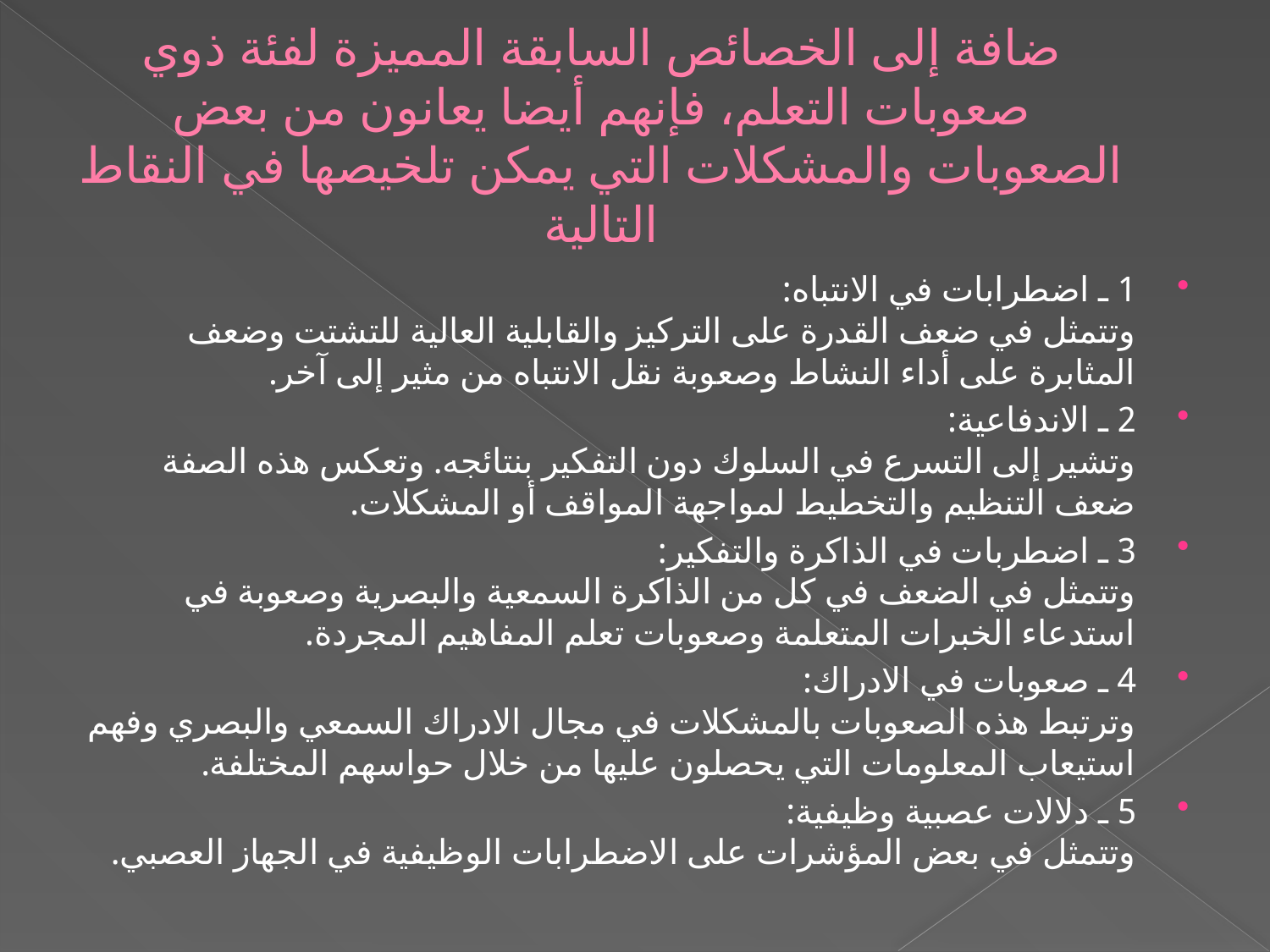

# ضافة إلى الخصائص السابقة المميزة لفئة ذوي صعوبات التعلم، فإنهم أيضا يعانون من بعض الصعوبات والمشكلات التي يمكن تلخيصها في النقاط التالية
1 ـ اضطرابات في الانتباه:
وتتمثل في ضعف القدرة على التركيز والقابلية العالية للتشتت وضعف المثابرة على أداء النشاط وصعوبة نقل الانتباه من مثير إلى آخر.
2 ـ الاندفاعية:
وتشير إلى التسرع في السلوك دون التفكير بنتائجه. وتعكس هذه الصفة ضعف التنظيم والتخطيط لمواجهة المواقف أو المشكلات.
3 ـ اضطربات في الذاكرة والتفكير:
وتتمثل في الضعف في كل من الذاكرة السمعية والبصرية وصعوبة في استدعاء الخبرات المتعلمة وصعوبات تعلم المفاهيم المجردة.
4 ـ صعوبات في الادراك:
وترتبط هذه الصعوبات بالمشكلات في مجال الادراك السمعي والبصري وفهم استيعاب المعلومات التي يحصلون عليها من خلال حواسهم المختلفة.
5 ـ دلالات عصبية وظيفية:
وتتمثل في بعض المؤشرات على الاضطرابات الوظيفية في الجهاز العصبي.